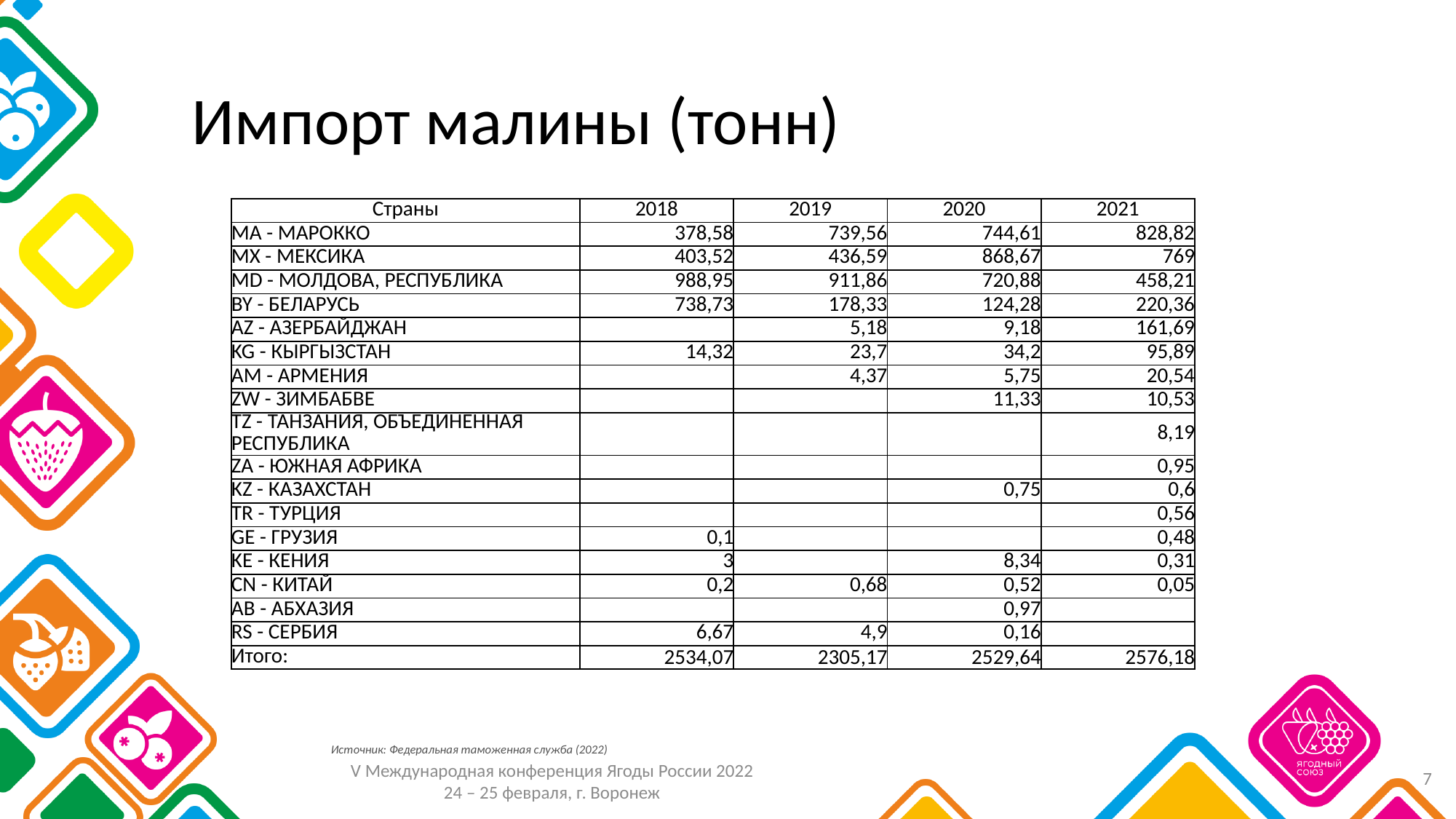

# Импорт малины (тонн)
| Страны | 2018 | 2019 | 2020 | 2021 |
| --- | --- | --- | --- | --- |
| MA - МАРОККО | 378,58 | 739,56 | 744,61 | 828,82 |
| MX - МЕКСИКА | 403,52 | 436,59 | 868,67 | 769 |
| MD - МОЛДОВА, РЕСПУБЛИКА | 988,95 | 911,86 | 720,88 | 458,21 |
| BY - БЕЛАРУСЬ | 738,73 | 178,33 | 124,28 | 220,36 |
| AZ - АЗЕРБАЙДЖАН |  | 5,18 | 9,18 | 161,69 |
| KG - КЫРГЫЗСТАН | 14,32 | 23,7 | 34,2 | 95,89 |
| AM - АРМЕНИЯ |  | 4,37 | 5,75 | 20,54 |
| ZW - ЗИМБАБВЕ |  |  | 11,33 | 10,53 |
| TZ - ТАНЗАНИЯ, ОБЪЕДИНЕННАЯ РЕСПУБЛИКА |  |  |  | 8,19 |
| ZA - ЮЖНАЯ АФРИКА |  |  |  | 0,95 |
| KZ - КАЗАХСТАН |  |  | 0,75 | 0,6 |
| TR - ТУРЦИЯ |  |  |  | 0,56 |
| GE - ГРУЗИЯ | 0,1 |  |  | 0,48 |
| KE - КЕНИЯ | 3 |  | 8,34 | 0,31 |
| CN - КИТАЙ | 0,2 | 0,68 | 0,52 | 0,05 |
| AB - АБХАЗИЯ |  |  | 0,97 |  |
| RS - СЕРБИЯ | 6,67 | 4,9 | 0,16 |  |
| Итого: | 2534,07 | 2305,17 | 2529,64 | 2576,18 |
Источник: Федеральная таможенная служба (2022)

7
V Международная конференция Ягоды России 2022
24 – 25 февраля, г. Воронеж